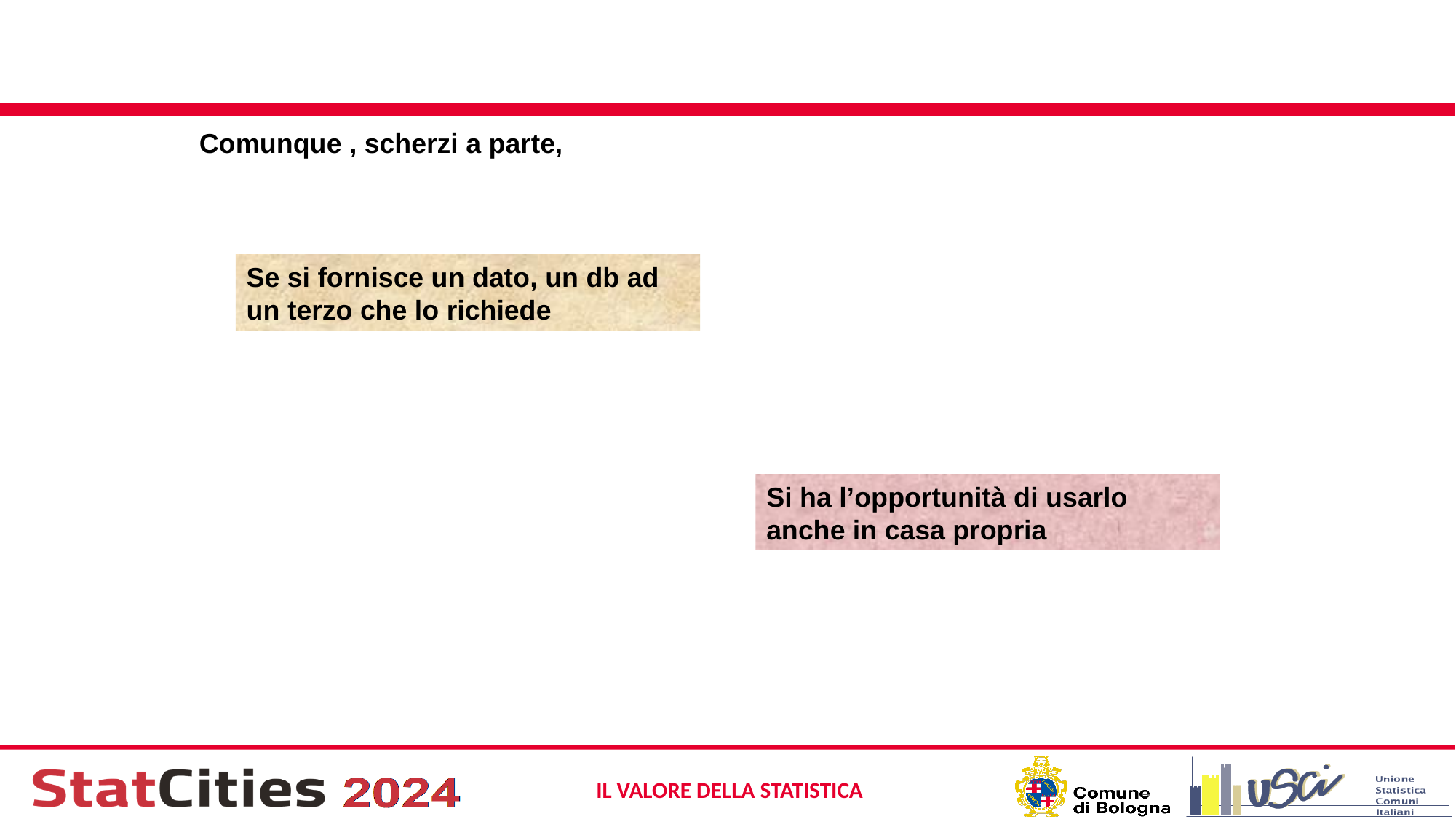

#
Comunque , scherzi a parte,
Se si fornisce un dato, un db ad un terzo che lo richiede
Si ha l’opportunità di usarlo anche in casa propria